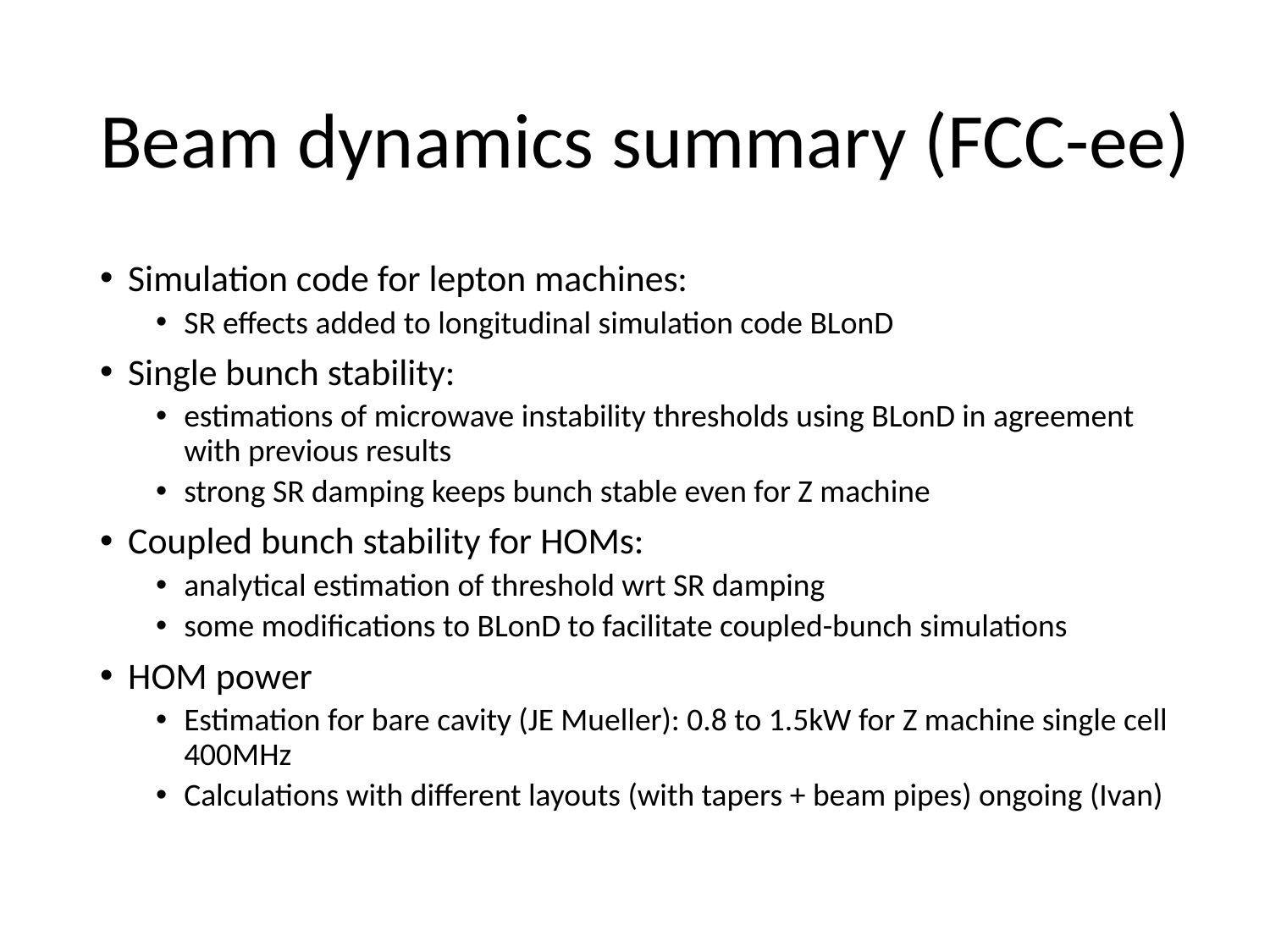

# Beam dynamics summary (FCC-ee)
Simulation code for lepton machines:
SR effects added to longitudinal simulation code BLonD
Single bunch stability:
estimations of microwave instability thresholds using BLonD in agreement with previous results
strong SR damping keeps bunch stable even for Z machine
Coupled bunch stability for HOMs:
analytical estimation of threshold wrt SR damping
some modifications to BLonD to facilitate coupled-bunch simulations
HOM power
Estimation for bare cavity (JE Mueller): 0.8 to 1.5kW for Z machine single cell 400MHz
Calculations with different layouts (with tapers + beam pipes) ongoing (Ivan)